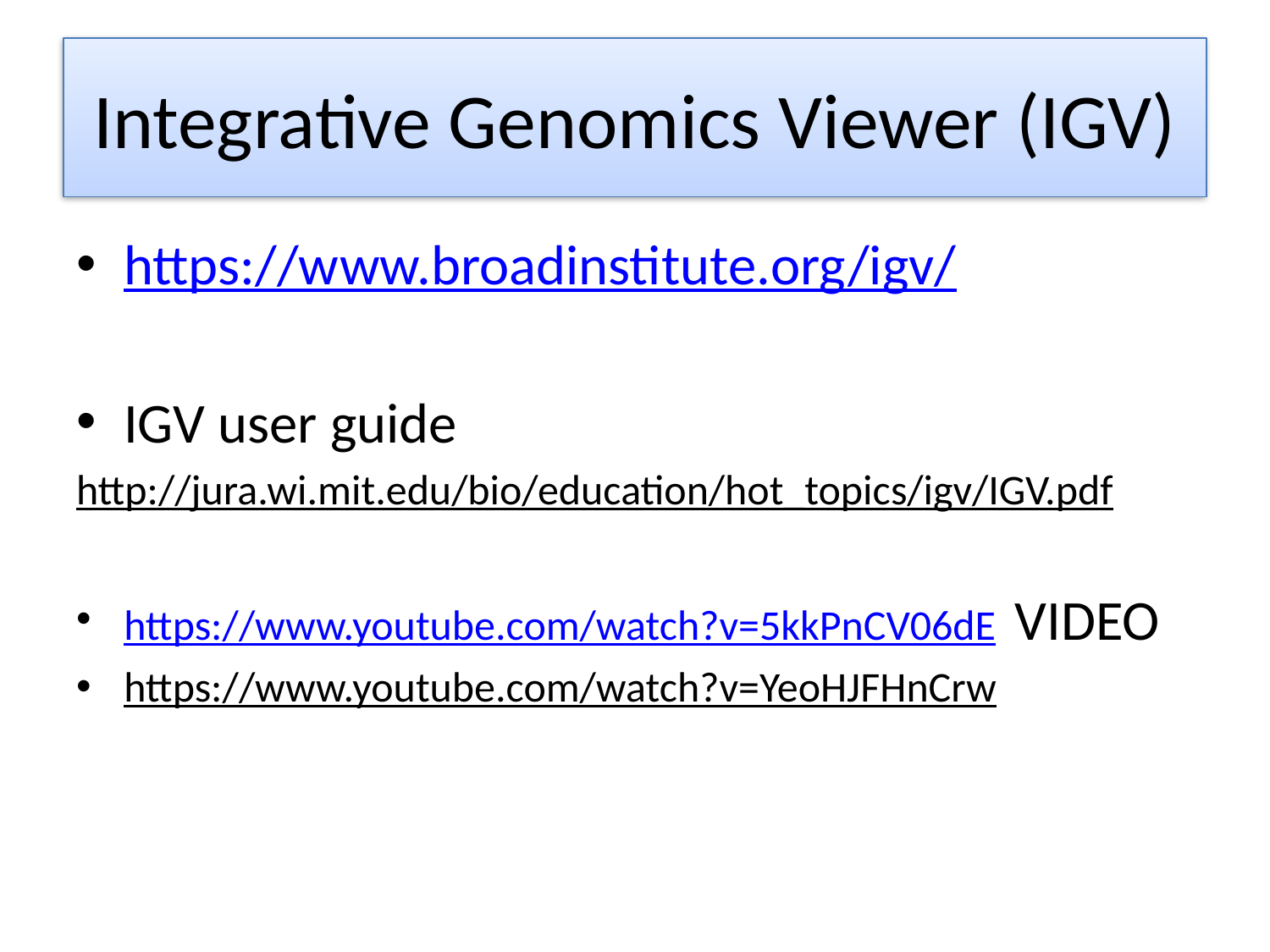

# Integrative Genomics Viewer (IGV)
https://www.broadinstitute.org/igv/

IGV user guide
http://jura.wi.mit.edu/bio/education/hot_topics/igv/IGV.pdf

https://www.youtube.com/watch?v=5kkPnCV06dE  VIDEO
https://www.youtube.com/watch?v=YeoHJFHnCrw